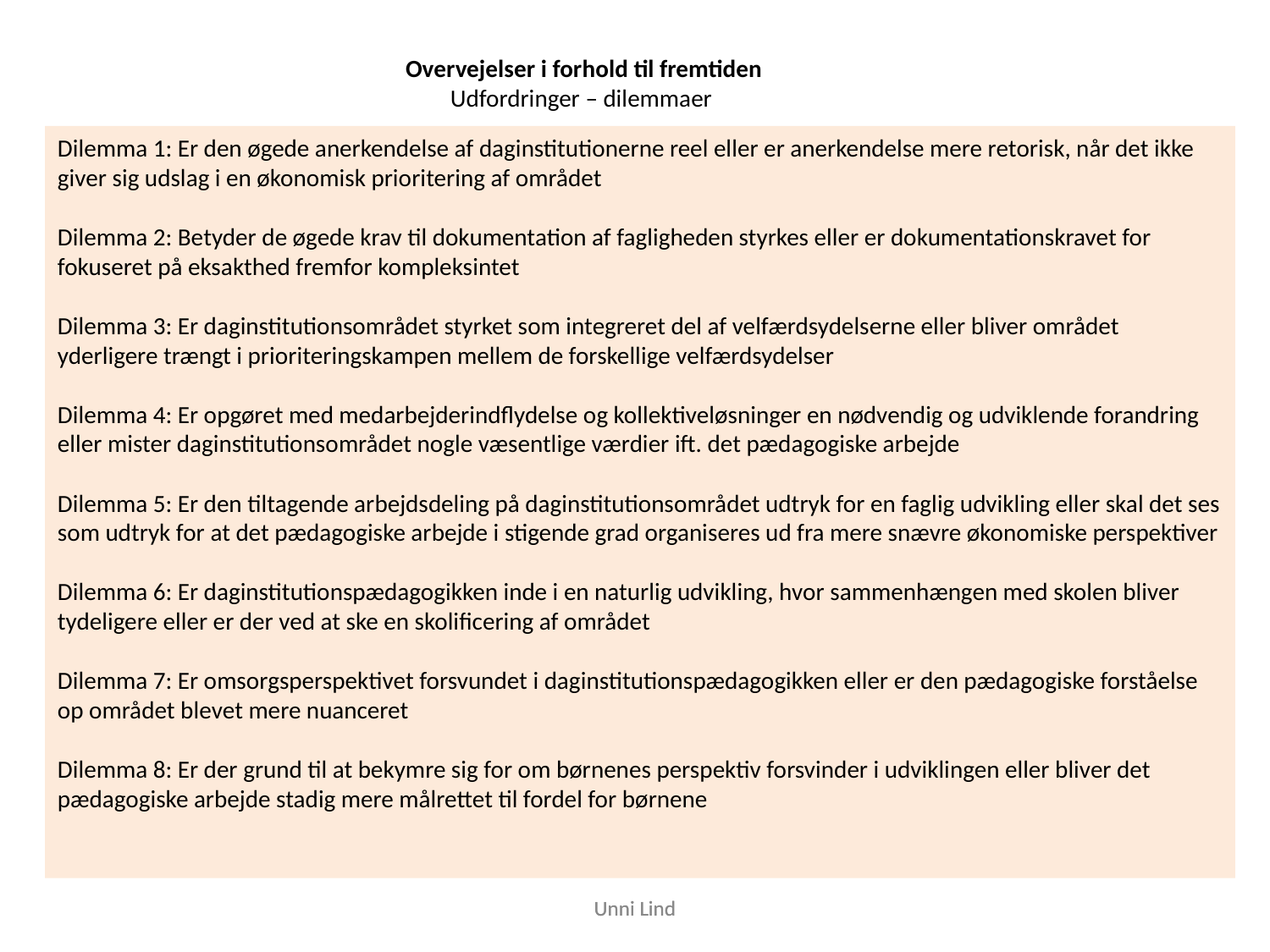

Overvejelser i forhold til fremtiden
Udfordringer – dilemmaer

Dilemma 1: Er den øgede anerkendelse af daginstitutionerne reel eller er anerkendelse mere retorisk, når det ikke giver sig udslag i en økonomisk prioritering af området

Dilemma 2: Betyder de øgede krav til dokumentation af fagligheden styrkes eller er dokumentationskravet for fokuseret på eksakthed fremfor kompleksintet

Dilemma 3: Er daginstitutionsområdet styrket som integreret del af velfærdsydelserne eller bliver området yderligere trængt i prioriteringskampen mellem de forskellige velfærdsydelser

Dilemma 4: Er opgøret med medarbejderindflydelse og kollektiveløsninger en nødvendig og udviklende forandring eller mister daginstitutionsområdet nogle væsentlige værdier ift. det pædagogiske arbejde

Dilemma 5: Er den tiltagende arbejdsdeling på daginstitutionsområdet udtryk for en faglig udvikling eller skal det ses som udtryk for at det pædagogiske arbejde i stigende grad organiseres ud fra mere snævre økonomiske perspektiver

Dilemma 6: Er daginstitutionspædagogikken inde i en naturlig udvikling, hvor sammenhængen med skolen bliver tydeligere eller er der ved at ske en skolificering af området

Dilemma 7: Er omsorgsperspektivet forsvundet i daginstitutionspædagogikken eller er den pædagogiske forståelse op området blevet mere nuanceret

Dilemma 8: Er der grund til at bekymre sig for om børnenes perspektiv forsvinder i udviklingen eller bliver det pædagogiske arbejde stadig mere målrettet til fordel for børnene

Unni Lind
Unni Lind